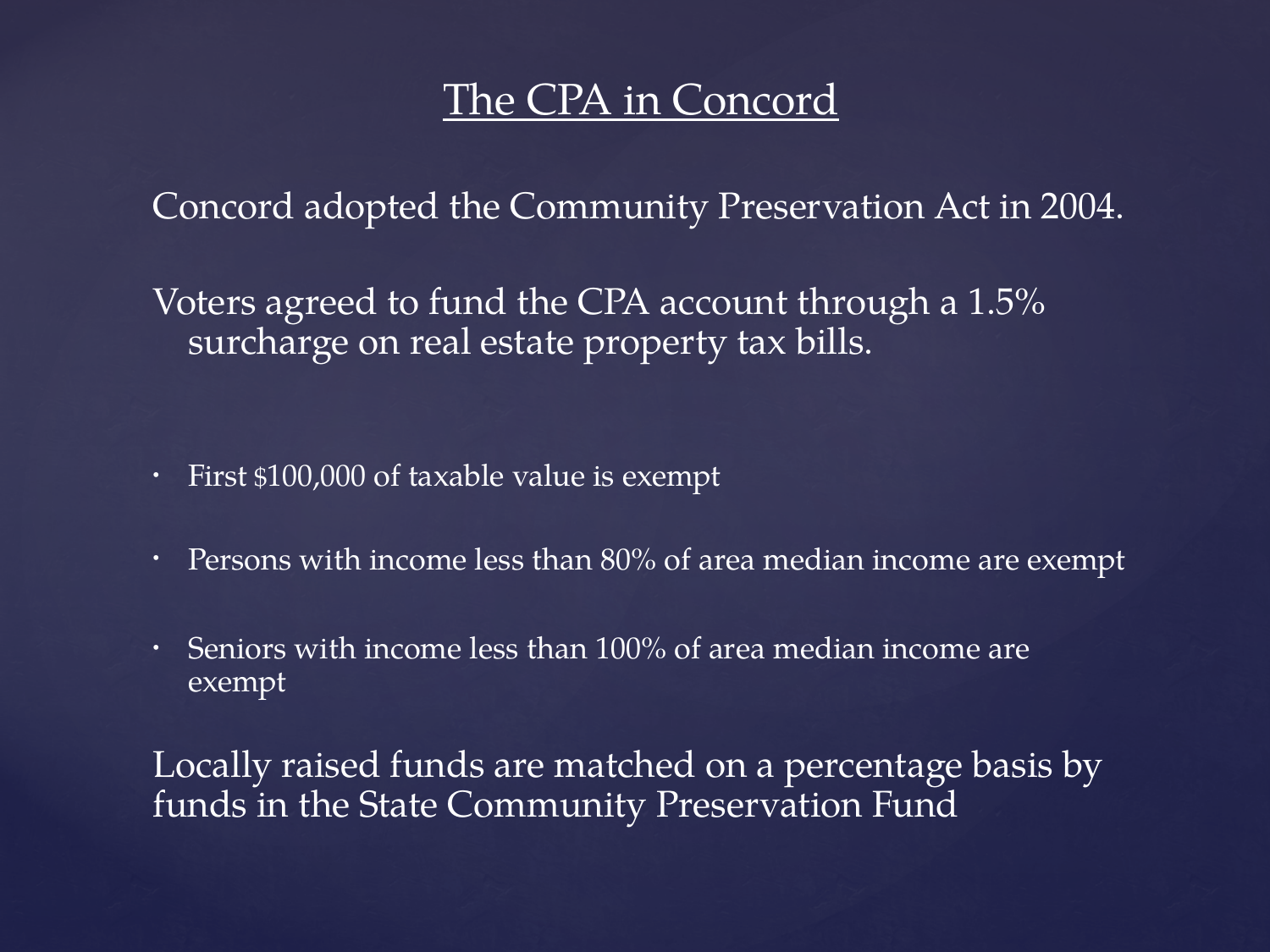

The CPA in Concord

Concord adopted the Community Preservation Act in 2004.

Voters agreed to fund the CPA account through a 1.5% surcharge on real estate property tax bills.

First $100,000 of taxable value is exempt

Persons with income less than 80% of area median income are exempt

Seniors with income less than 100% of area median income are exempt

Locally raised funds are matched on a percentage basis by funds in the State Community Preservation Fund